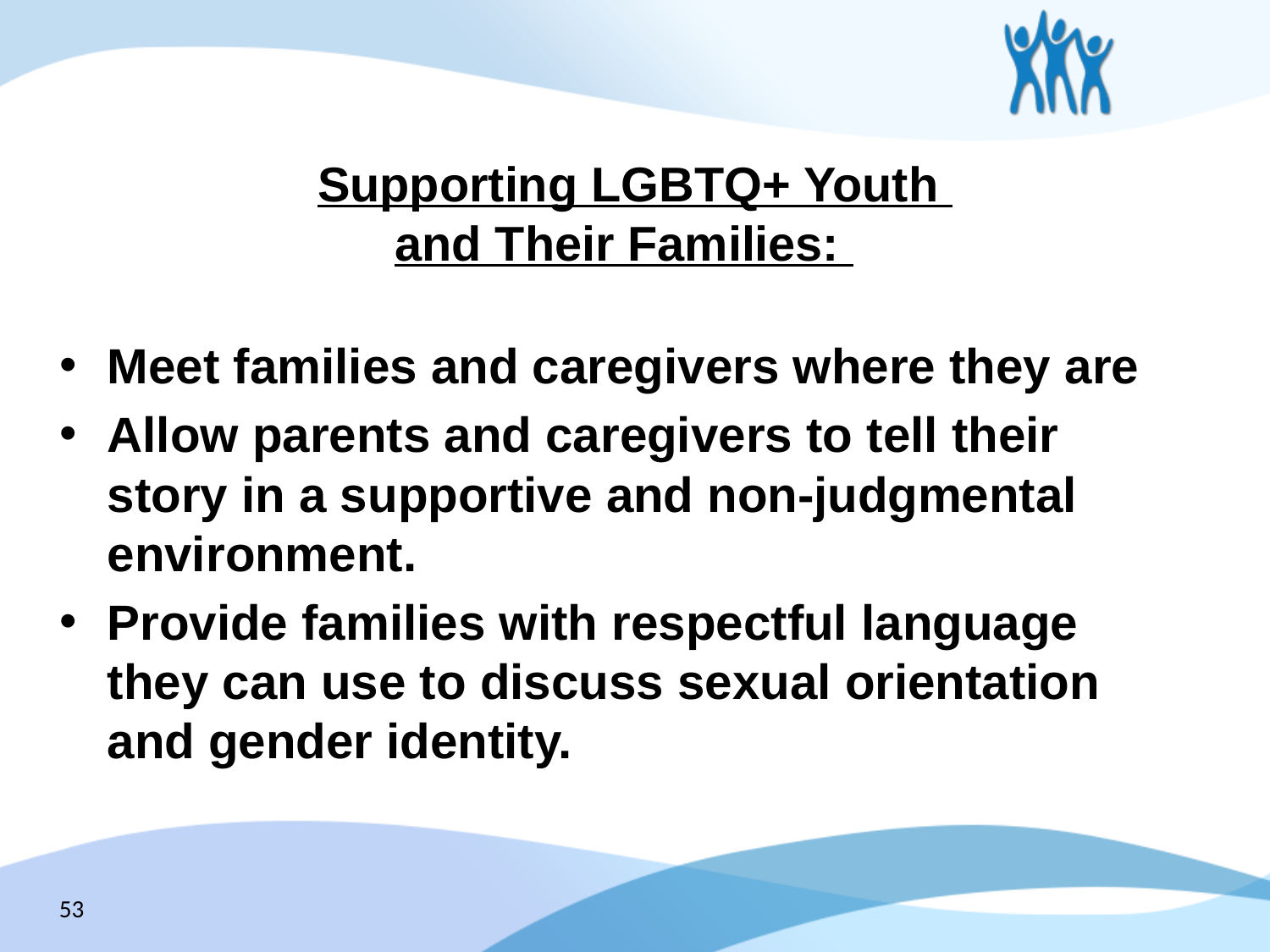

# Supporting LGBTQ+ Youth and Their Families:
Meet families and caregivers where they are
Allow parents and caregivers to tell their story in a supportive and non-judgmental environment.
Provide families with respectful language they can use to discuss sexual orientation and gender identity.
53